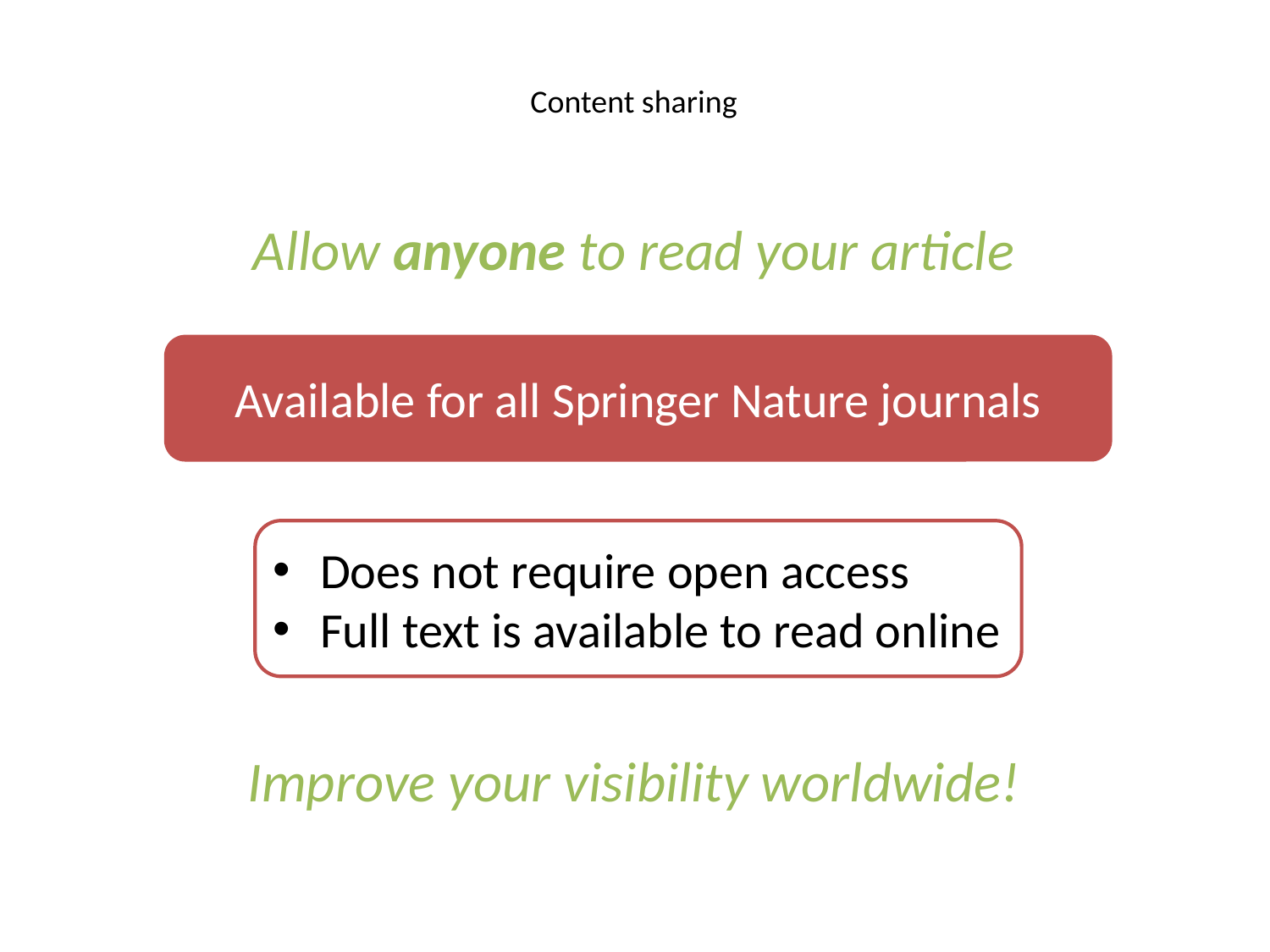

# Content sharing
Allow anyone to read your article
Available for all Springer Nature journals
Does not require open access
Full text is available to read online
Improve your visibility worldwide!